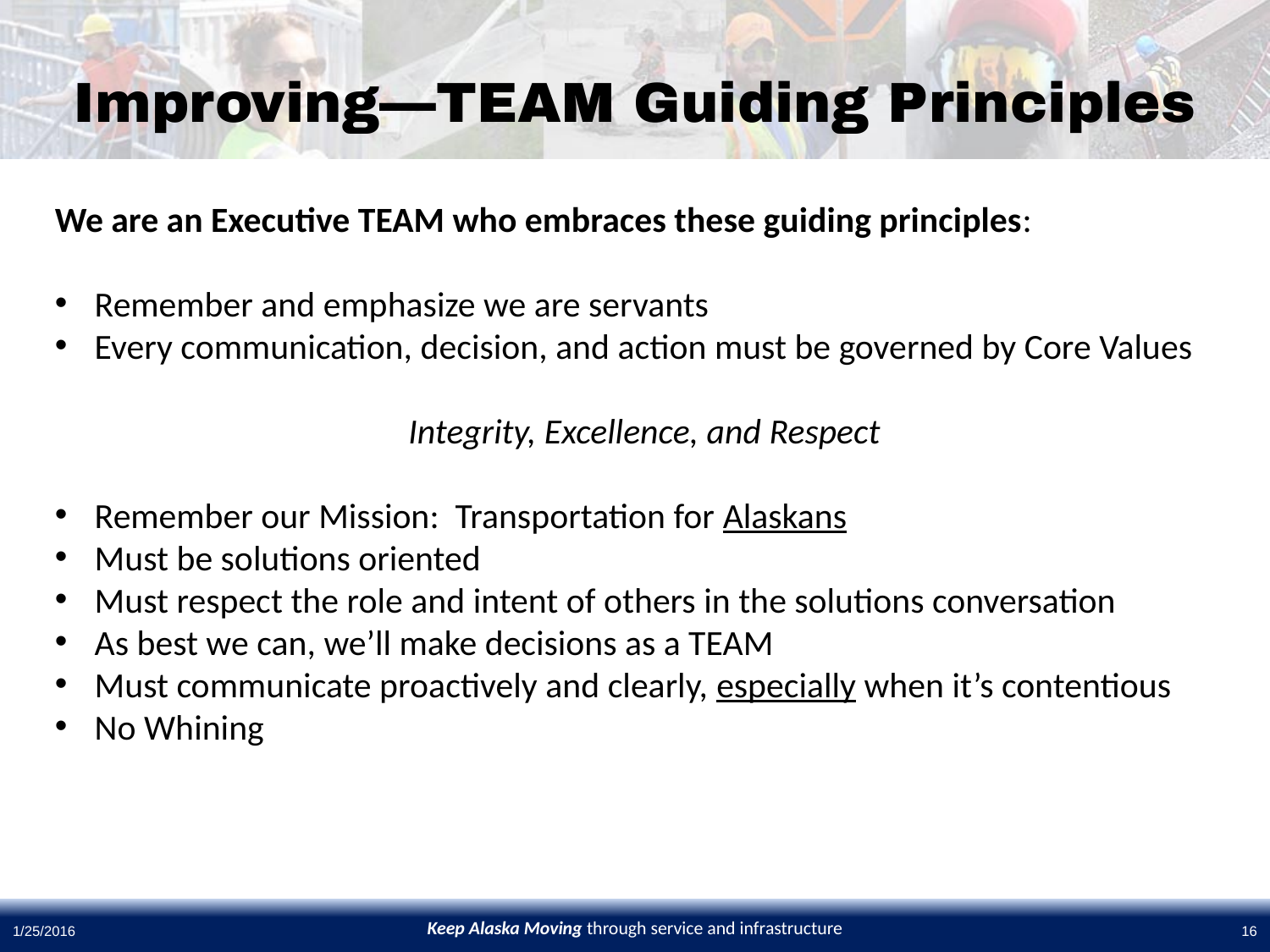

# Improving—TEAM Guiding Principles
We are an Executive TEAM who embraces these guiding principles:

Remember and emphasize we are servants
Every communication, decision, and action must be governed by Core Values

Integrity, Excellence, and Respect

Remember our Mission:  Transportation for Alaskans
Must be solutions oriented
Must respect the role and intent of others in the solutions conversation
As best we can, we’ll make decisions as a TEAM
Must communicate proactively and clearly, especially when it’s contentious
No Whining